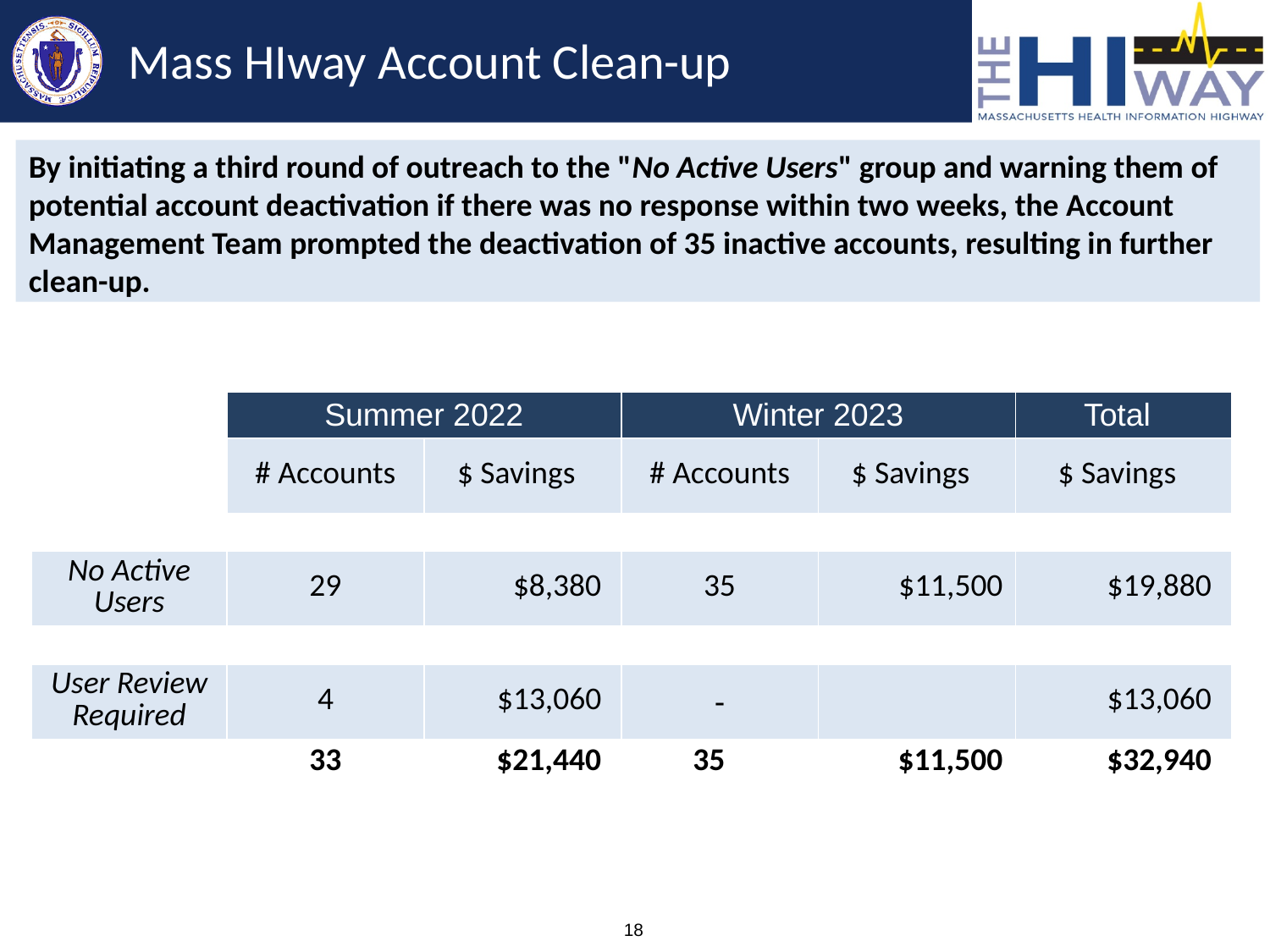

# Mass HIway Account Clean-up
By initiating a third round of outreach to the "No Active Users" group and warning them of potential account deactivation if there was no response within two weeks, the Account Management Team prompted the deactivation of 35 inactive accounts, resulting in further clean-up.
|  | Summer 2022 |  | Winter 2023 |  | Total |
| --- | --- | --- | --- | --- | --- |
|  | # Accounts | $ Savings | # Accounts | $ Savings | $ Savings |
|  |  |  |  |  |  |
| No Active Users | 29 | $8,380 | 35 | $11,500 | $19,880 |
|  |  |  |  |  |  |
| User Review Required | 4 | $13,060 | - |  | $13,060 |
|  | 33 | $21,440 | 35 | $11,500 | $32,940 |
18